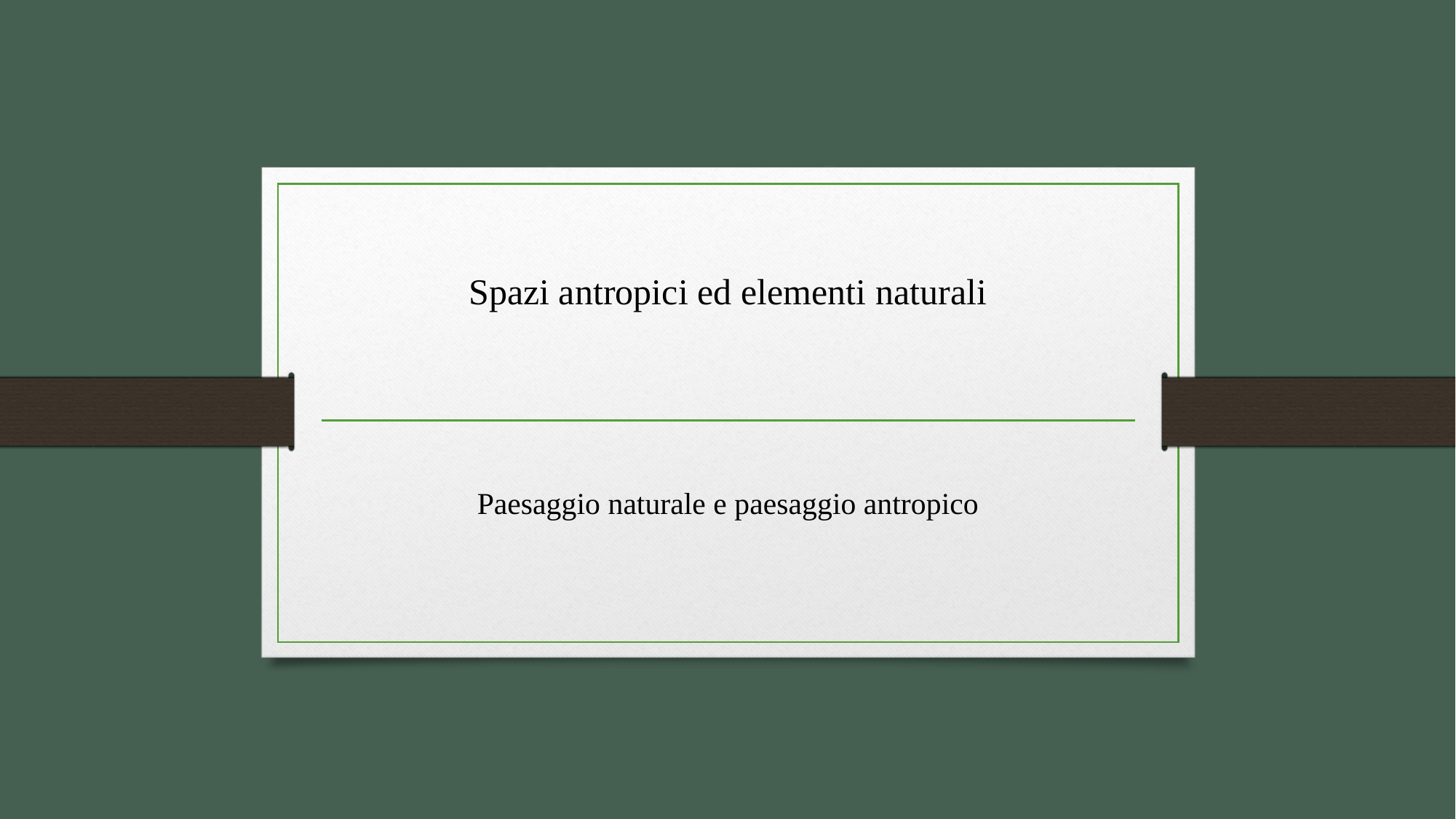

# Spazi antropici ed elementi naturali

Paesaggio naturale e paesaggio antropico